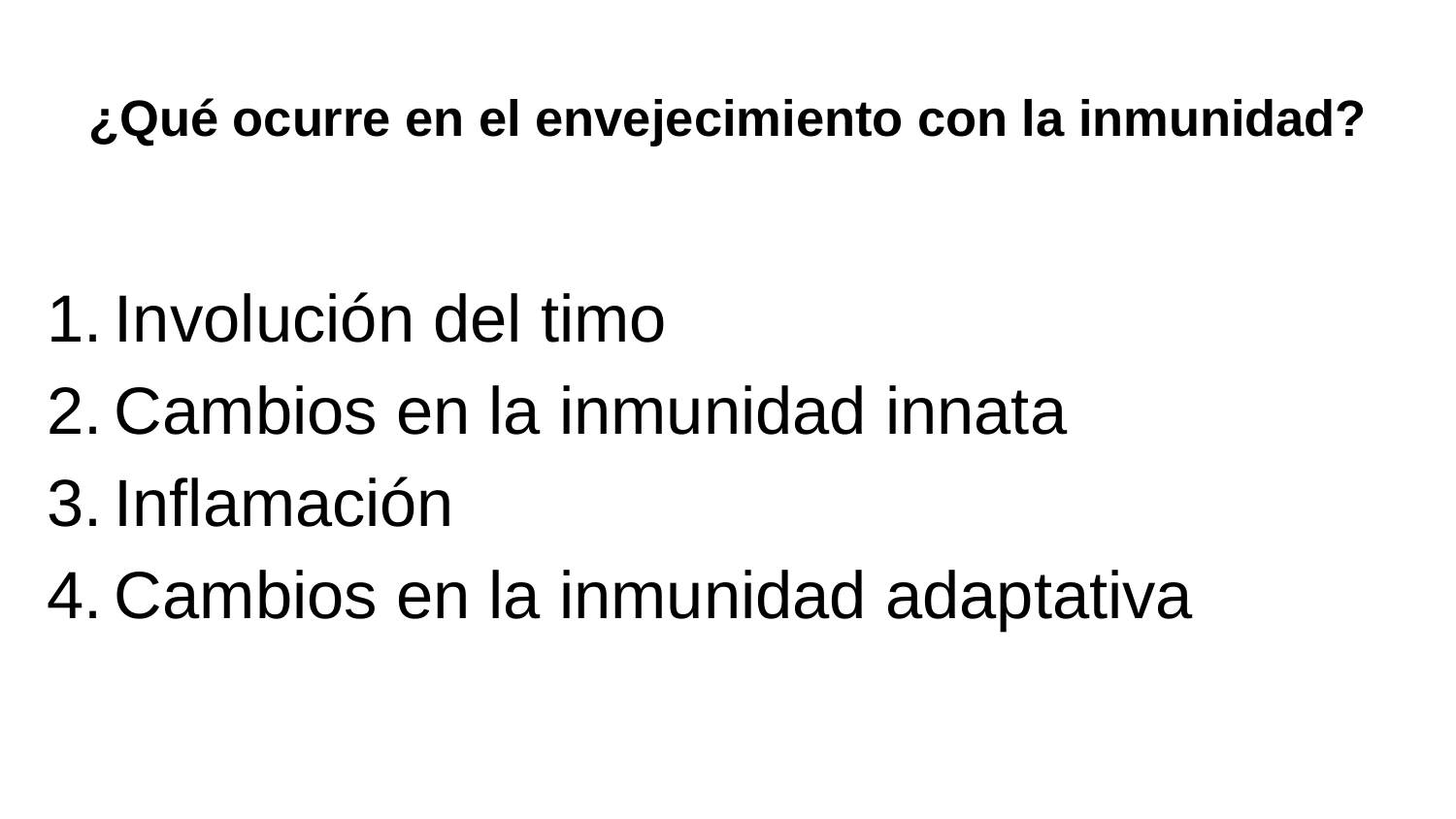

# ¿Qué ocurre en el envejecimiento con la inmunidad?

Involución del timo
Cambios en la inmunidad innata
Inflamación
Cambios en la inmunidad adaptativa